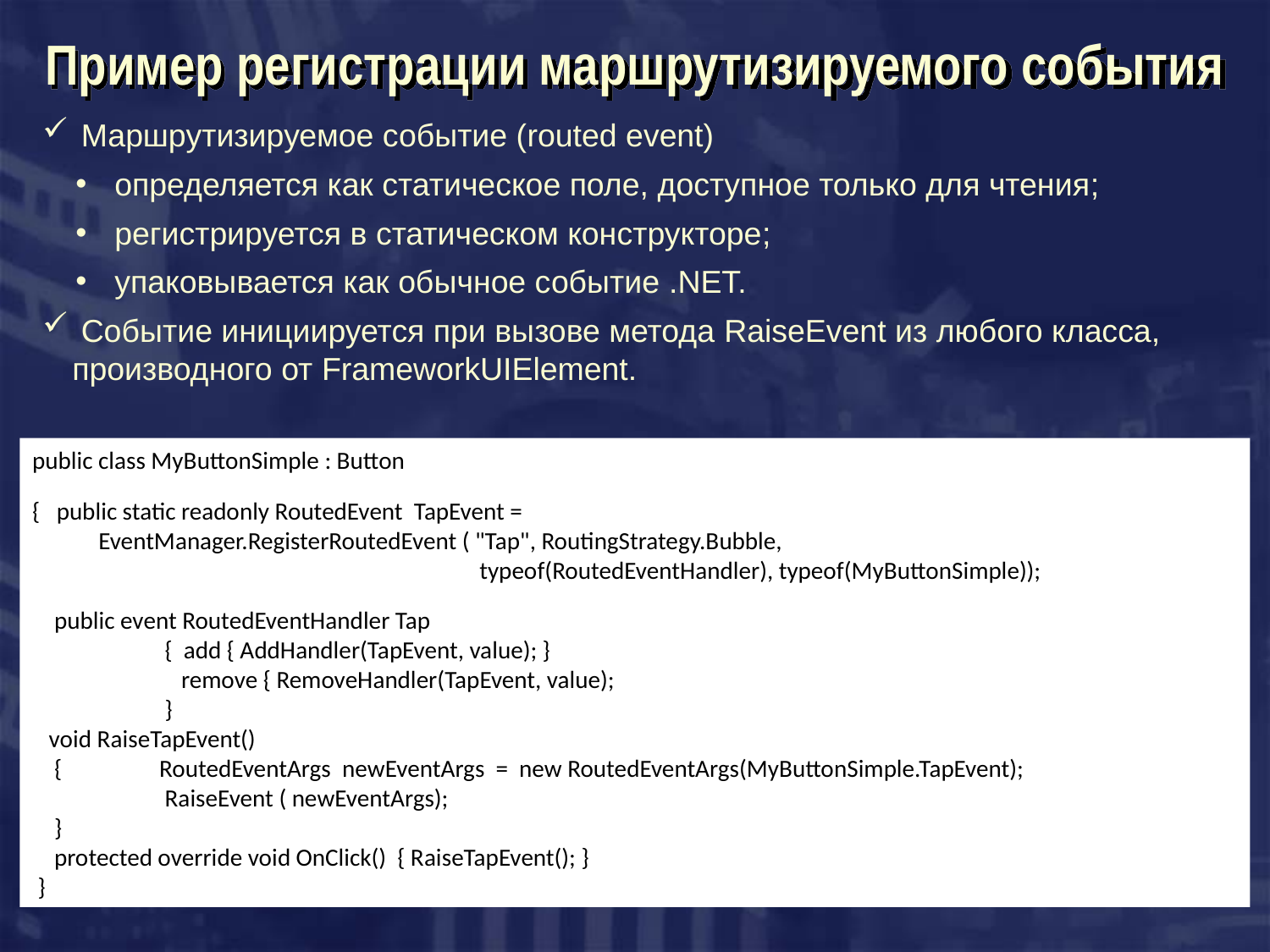

# Пример регистрации маршрутизируемого события
 Маршрутизируемое событие (routed event)
 определяется как статическое поле, доступное только для чтения;
 регистрируется в статическом конструкторе;
 упаковывается как обычное событие .NET.
 Событие инициируется при вызове метода RaiseEvent из любого класса, производного от FrameworkUIElement.
public class MyButtonSimple : Button
{   public static readonly RoutedEvent  TapEvent =
            EventManager.RegisterRoutedEvent ( "Tap", RoutingStrategy.Bubble,
 		 	            typeof(RoutedEventHandler), typeof(MyButtonSimple));
    public event RoutedEventHandler Tap
	 {  add { AddHandler(TapEvent, value); }
	    remove { RemoveHandler(TapEvent, value);
	 }
   void RaiseTapEvent()
    {  	RoutedEventArgs  newEventArgs  =  new RoutedEventArgs(MyButtonSimple.TapEvent);
	 RaiseEvent ( newEventArgs);
    }
    protected override void OnClick()  { RaiseTapEvent(); }
 }